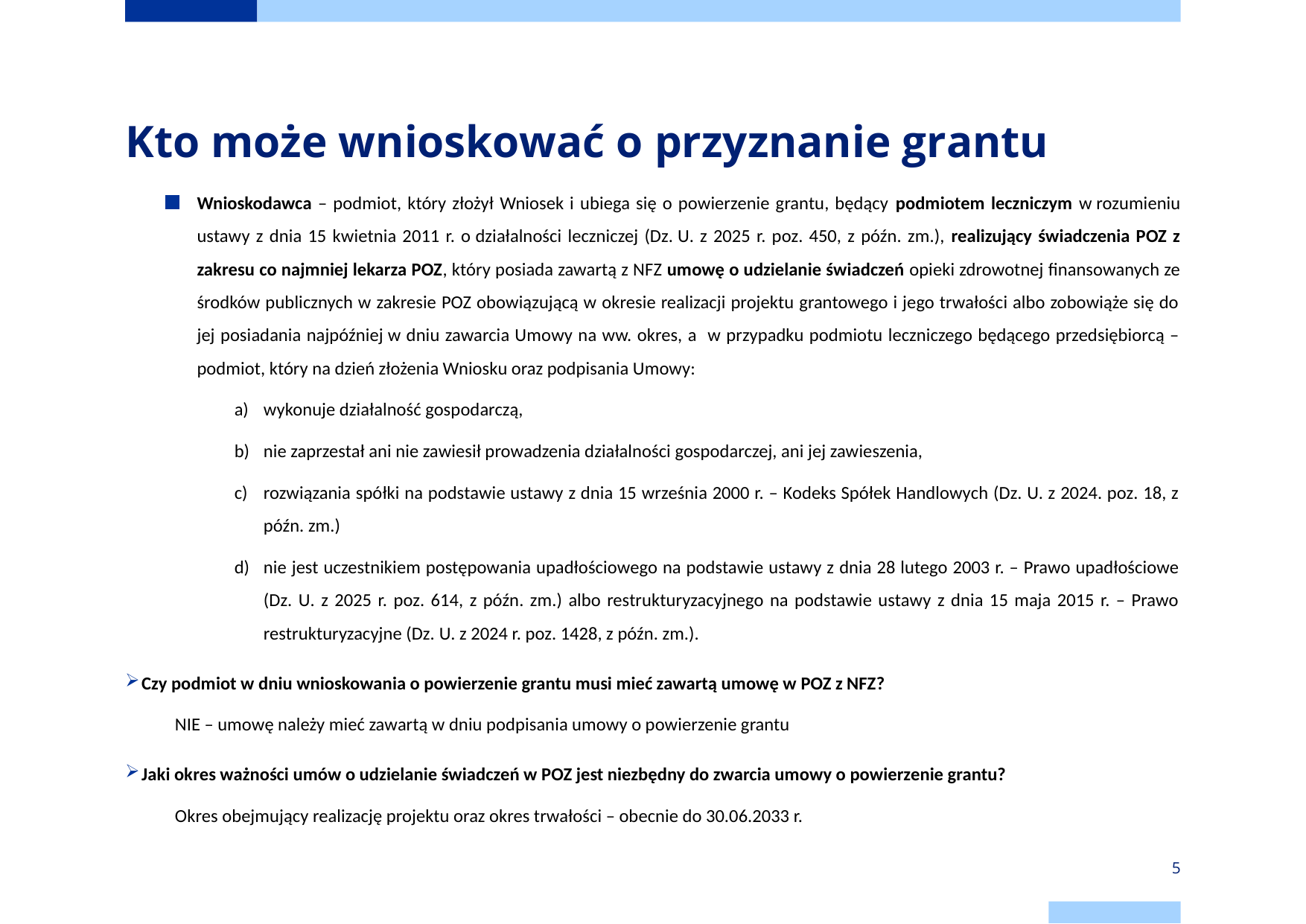

# Kto może wnioskować o przyznanie grantu
Wnioskodawca – podmiot, który złożył Wniosek i ubiega się o powierzenie grantu, będący podmiotem leczniczym w rozumieniu ustawy z dnia 15 kwietnia 2011 r. o działalności leczniczej (Dz. U. z 2025 r. poz. 450, z późn. zm.), realizujący świadczenia POZ z zakresu co najmniej lekarza POZ, który posiada zawartą z NFZ umowę o udzielanie świadczeń opieki zdrowotnej finansowanych ze środków publicznych w zakresie POZ obowiązującą w okresie realizacji projektu grantowego i jego trwałości albo zobowiąże się do jej posiadania najpóźniej w dniu zawarcia Umowy na ww. okres, a  w przypadku podmiotu leczniczego będącego przedsiębiorcą – podmiot, który na dzień złożenia Wniosku oraz podpisania Umowy:
wykonuje działalność gospodarczą,
nie zaprzestał ani nie zawiesił prowadzenia działalności gospodarczej, ani jej zawieszenia,
rozwiązania spółki na podstawie ustawy z dnia 15 września 2000 r. – Kodeks Spółek Handlowych (Dz. U. z 2024. poz. 18, z późn. zm.)
nie jest uczestnikiem postępowania upadłościowego na podstawie ustawy z dnia 28 lutego 2003 r. – Prawo upadłościowe (Dz. U. z 2025 r. poz. 614, z późn. zm.) albo restrukturyzacyjnego na podstawie ustawy z dnia 15 maja 2015 r. – Prawo restrukturyzacyjne (Dz. U. z 2024 r. poz. 1428, z późn. zm.).
Czy podmiot w dniu wnioskowania o powierzenie grantu musi mieć zawartą umowę w POZ z NFZ?
NIE – umowę należy mieć zawartą w dniu podpisania umowy o powierzenie grantu
Jaki okres ważności umów o udzielanie świadczeń w POZ jest niezbędny do zwarcia umowy o powierzenie grantu?
Okres obejmujący realizację projektu oraz okres trwałości – obecnie do 30.06.2033 r.
5